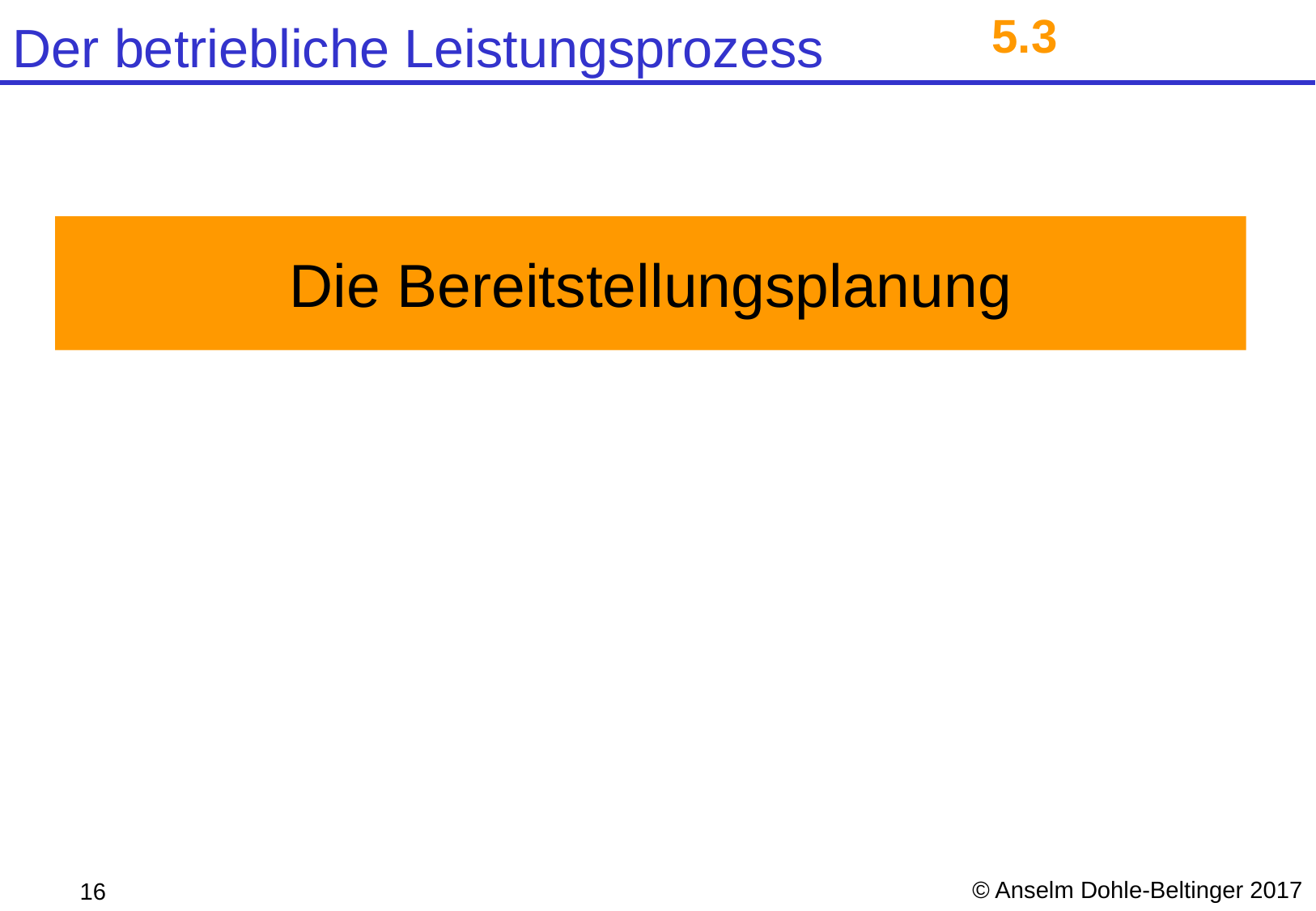

5.3
# Die Bereitstellungsplanung
© Anselm Dohle-Beltinger 2017
16